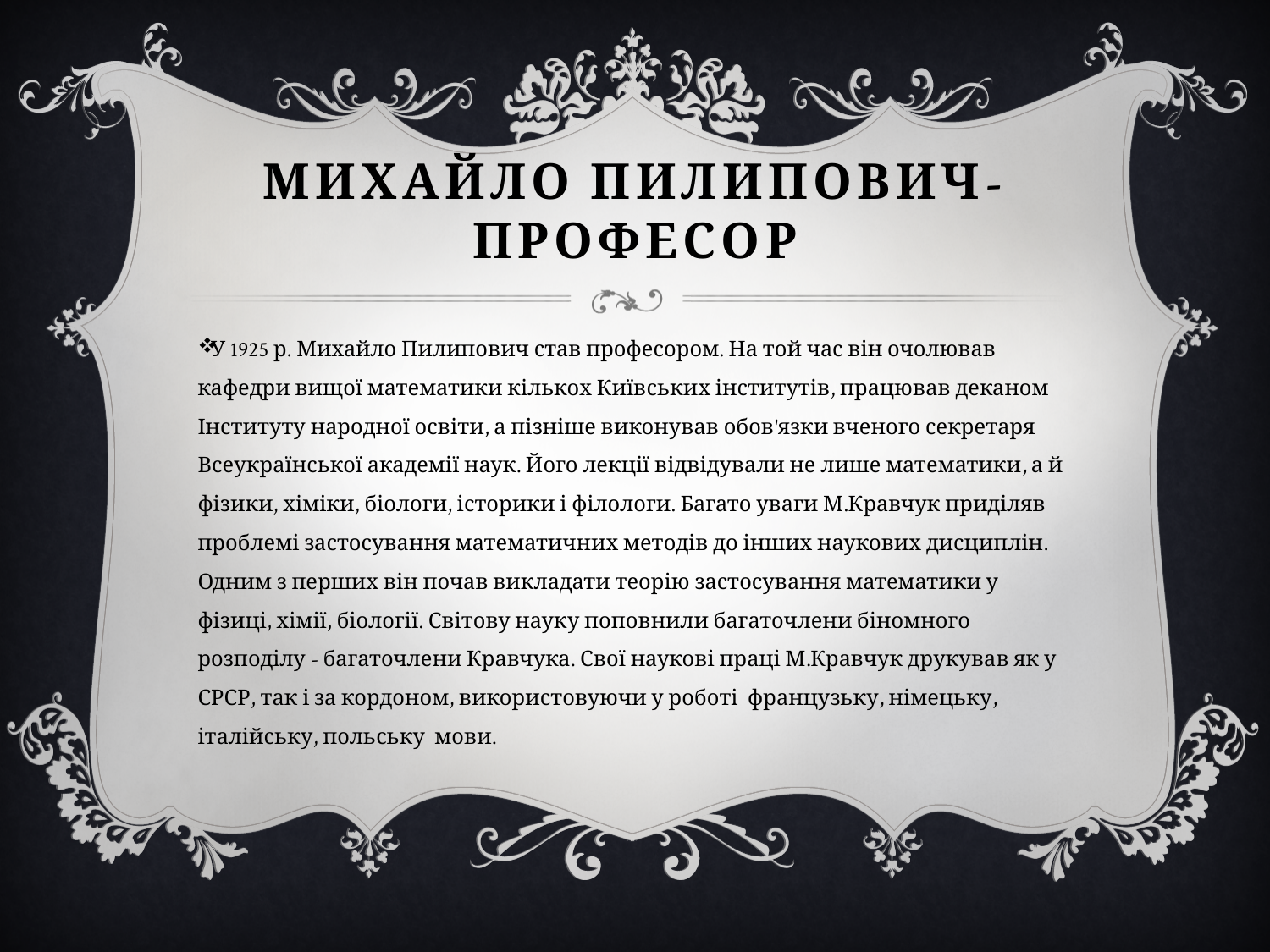

# Михайло пилипович- професор
У 1925 р. Михайло Пилипович став професором. На той час він очолював кафедри вищої математики кількох Київських інститутів, працював деканом Інституту народної освіти, а пізніше виконував обов'язки вченого секретаря Всеукраїнської академії наук. Його лекції відвідували не лише математики, а й фізики, хіміки, біологи, історики і філологи. Багато уваги М.Кравчук приділяв проблемі застосування математичних методів до інших наукових дисциплін. Одним з перших він почав викладати теорію застосування математики у фізиці, хімії, біології. Світову науку поповнили багаточлени біномного розподілу - багаточлени Кравчука. Свої наукові праці М.Кравчук друкував як у СРСР, так і за кордоном, використовуючи у роботі  французьку, німецьку, італійську, польську  мови.